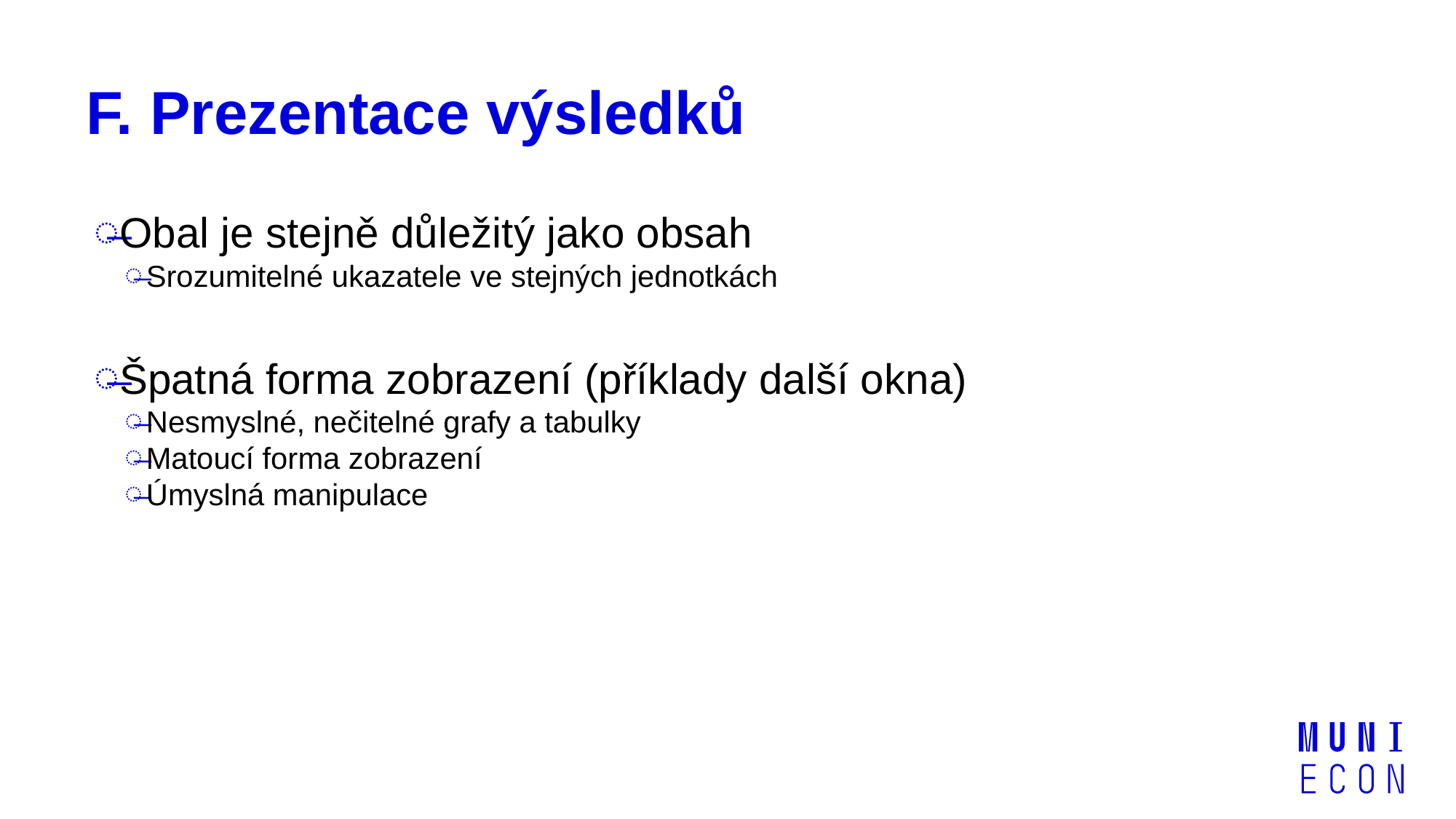

# F. Prezentace výsledků
Obal je stejně důležitý jako obsah
Srozumitelné ukazatele ve stejných jednotkách

Špatná forma zobrazení (příklady další okna)
Nesmyslné, nečitelné grafy a tabulky
Matoucí forma zobrazení
Úmyslná manipulace